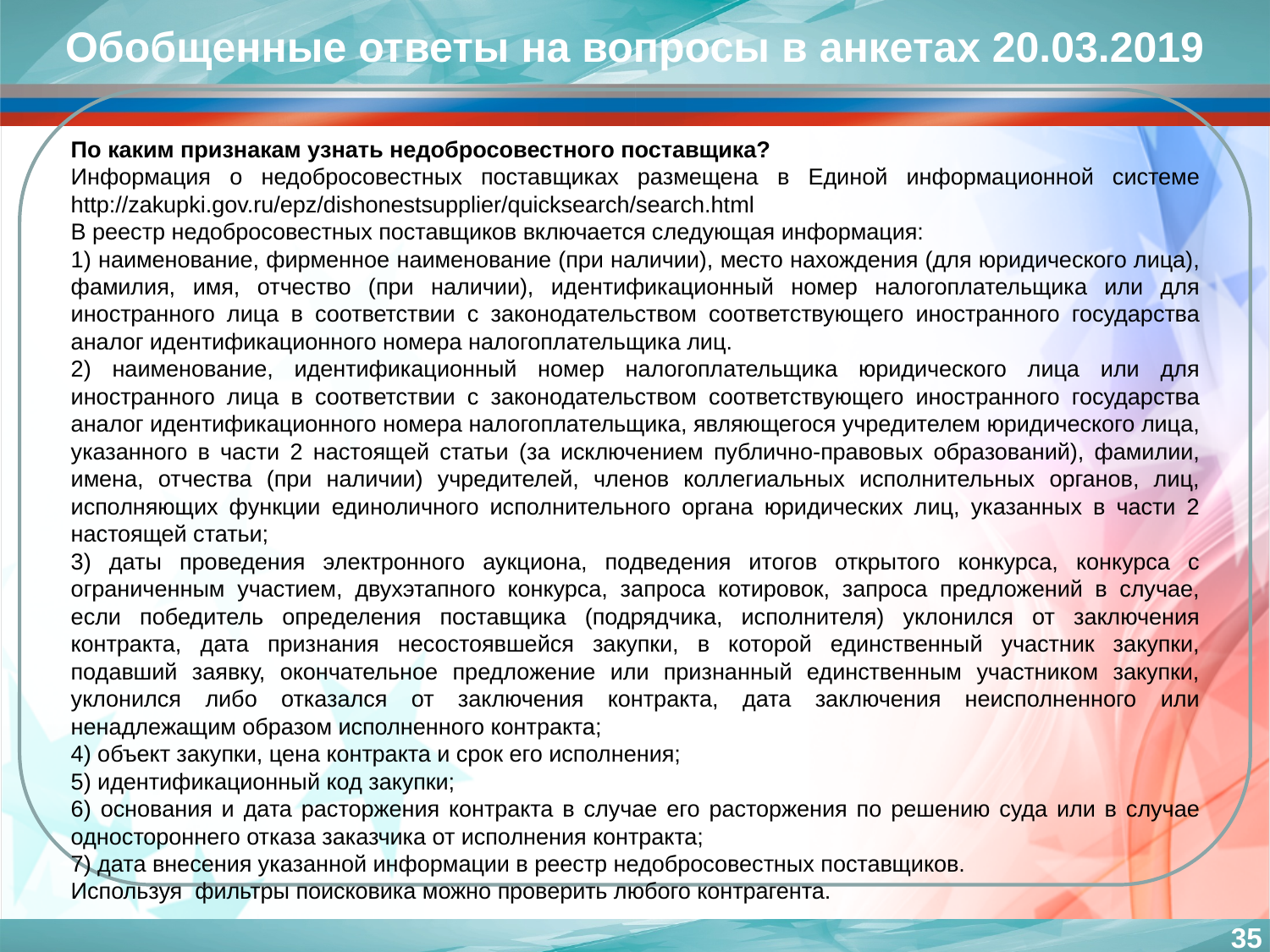

Обобщенные ответы на вопросы в анкетах 20.03.2019

По каким признакам узнать недобросовестного поставщика?
Информация о недобросовестных поставщиках размещена в Единой информационной системе http://zakupki.gov.ru/epz/dishonestsupplier/quicksearch/search.html
В реестр недобросовестных поставщиков включается следующая информация:
1) наименование, фирменное наименование (при наличии), место нахождения (для юридического лица), фамилия, имя, отчество (при наличии), идентификационный номер налогоплательщика или для иностранного лица в соответствии с законодательством соответствующего иностранного государства аналог идентификационного номера налогоплательщика лиц.
2) наименование, идентификационный номер налогоплательщика юридического лица или для иностранного лица в соответствии с законодательством соответствующего иностранного государства аналог идентификационного номера налогоплательщика, являющегося учредителем юридического лица, указанного в части 2 настоящей статьи (за исключением публично-правовых образований), фамилии, имена, отчества (при наличии) учредителей, членов коллегиальных исполнительных органов, лиц, исполняющих функции единоличного исполнительного органа юридических лиц, указанных в части 2 настоящей статьи;
3) даты проведения электронного аукциона, подведения итогов открытого конкурса, конкурса с ограниченным участием, двухэтапного конкурса, запроса котировок, запроса предложений в случае, если победитель определения поставщика (подрядчика, исполнителя) уклонился от заключения контракта, дата признания несостоявшейся закупки, в которой единственный участник закупки, подавший заявку, окончательное предложение или признанный единственным участником закупки, уклонился либо отказался от заключения контракта, дата заключения неисполненного или ненадлежащим образом исполненного контракта;
4) объект закупки, цена контракта и срок его исполнения;
5) идентификационный код закупки;
6) основания и дата расторжения контракта в случае его расторжения по решению суда или в случае одностороннего отказа заказчика от исполнения контракта;
7) дата внесения указанной информации в реестр недобросовестных поставщиков.
Используя  фильтры поисковика можно проверить любого контрагента.

35